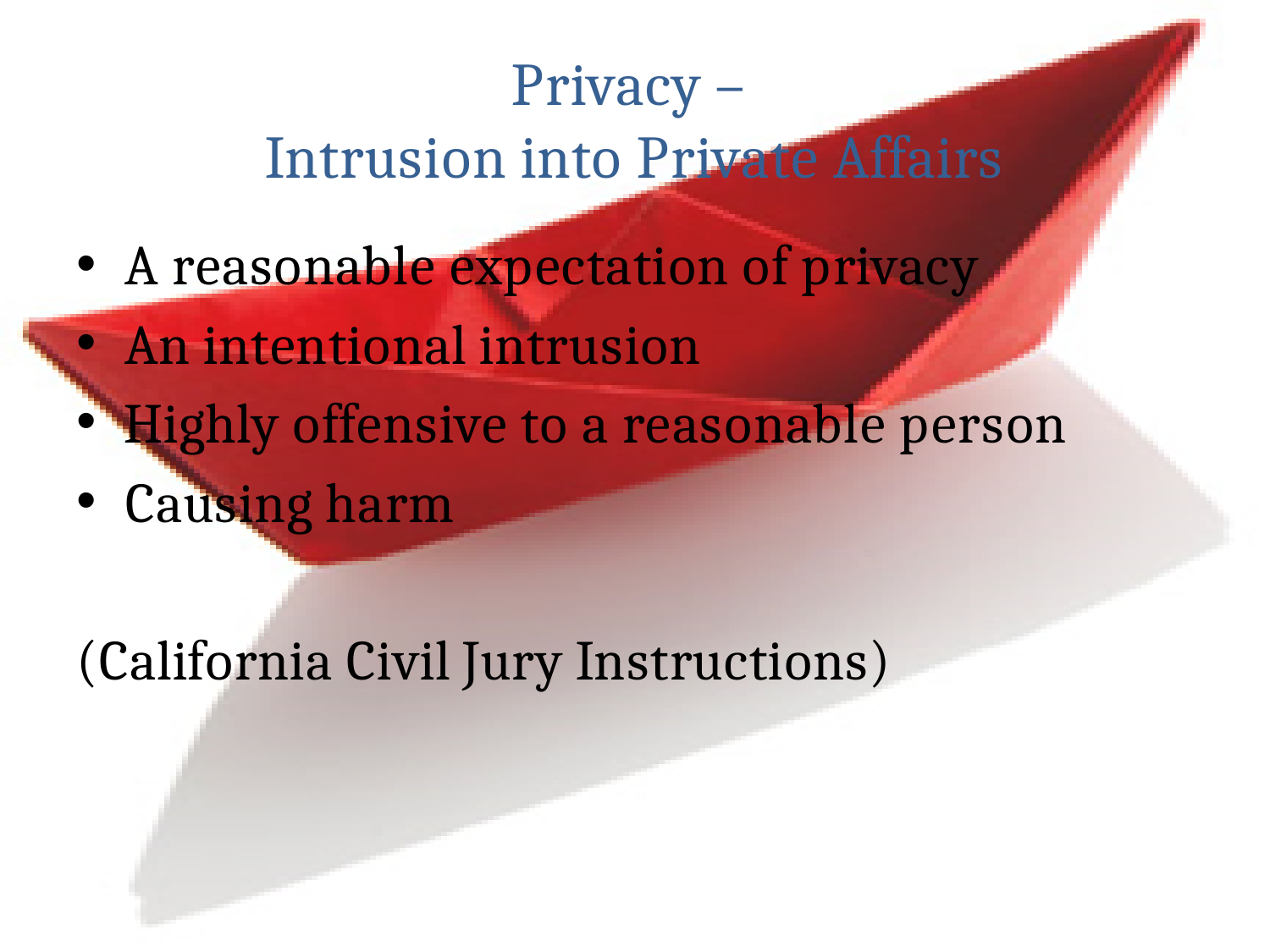

# Privacy – Intrusion into Private Affairs
A reasonable expectation of privacy
An intentional intrusion
Highly offensive to a reasonable person
Causing harm

(California Civil Jury Instructions)